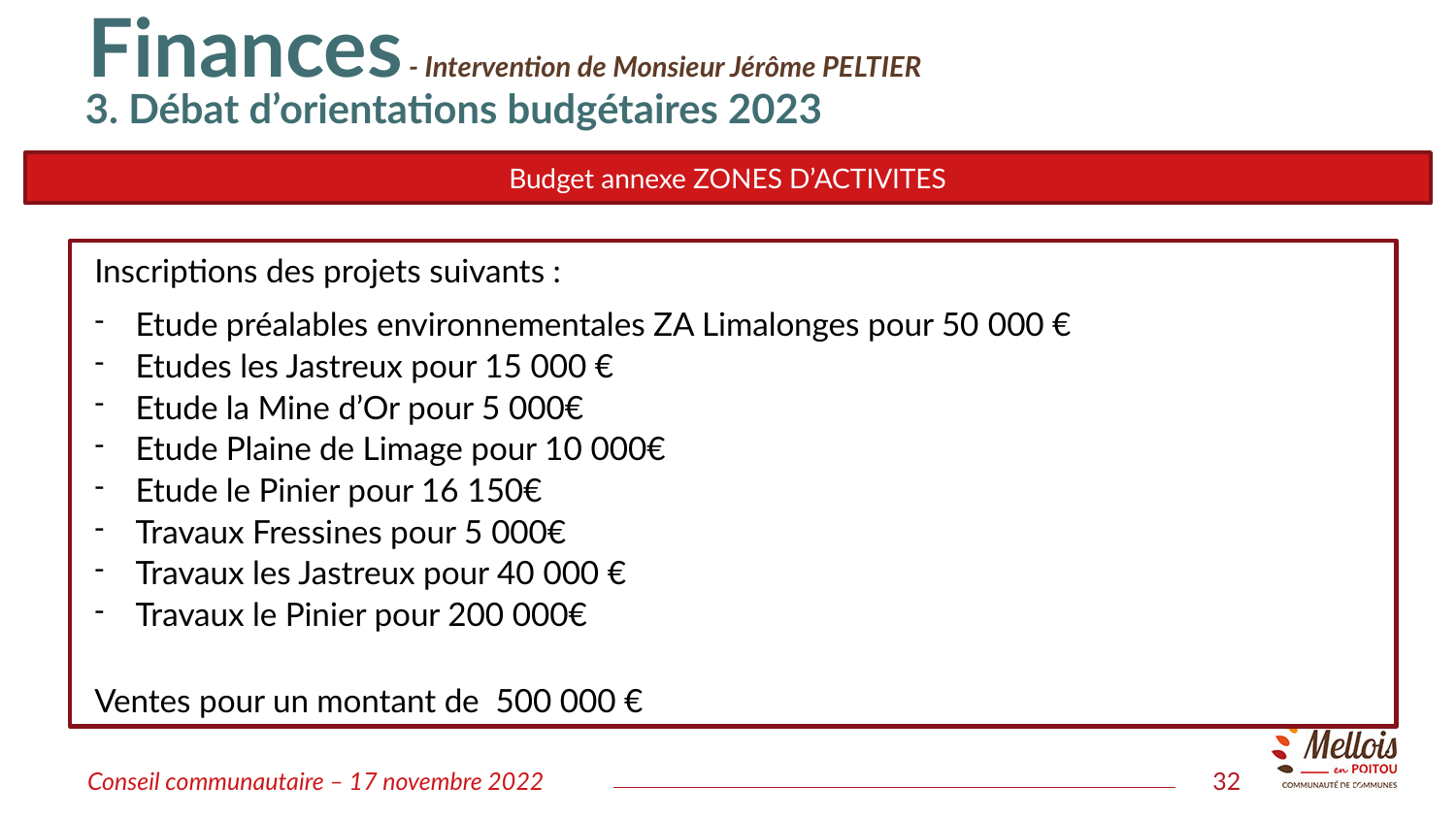

Finances - Intervention de Monsieur Jérôme PELTIER
#
3. Débat d’orientations budgétaires 2023

Budget annexe ZONES D’ACTIVITES

Inscriptions des projets suivants :
Etude préalables environnementales ZA Limalonges pour 50 000 €
Etudes les Jastreux pour 15 000 €
Etude la Mine d’Or pour 5 000€
Etude Plaine de Limage pour 10 000€
Etude le Pinier pour 16 150€
Travaux Fressines pour 5 000€
Travaux les Jastreux pour 40 000 €
Travaux le Pinier pour 200 000€

Ventes pour un montant de  500 000 €
Conseil communautaire – 17 novembre 2022
32
32